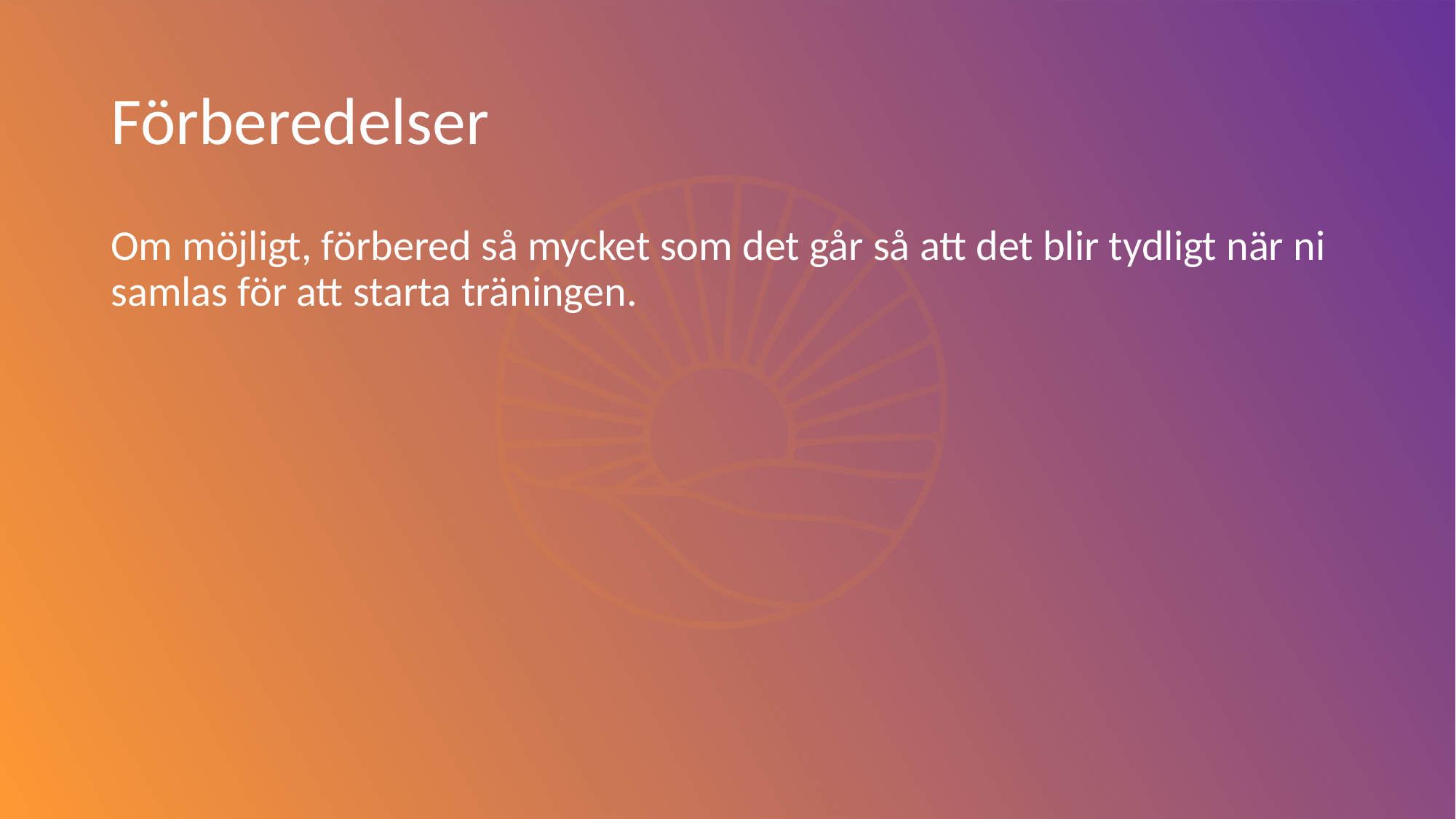

# Förberedelser
Om möjligt, förbered så mycket som det går så att det blir tydligt när ni samlas för att starta träningen.